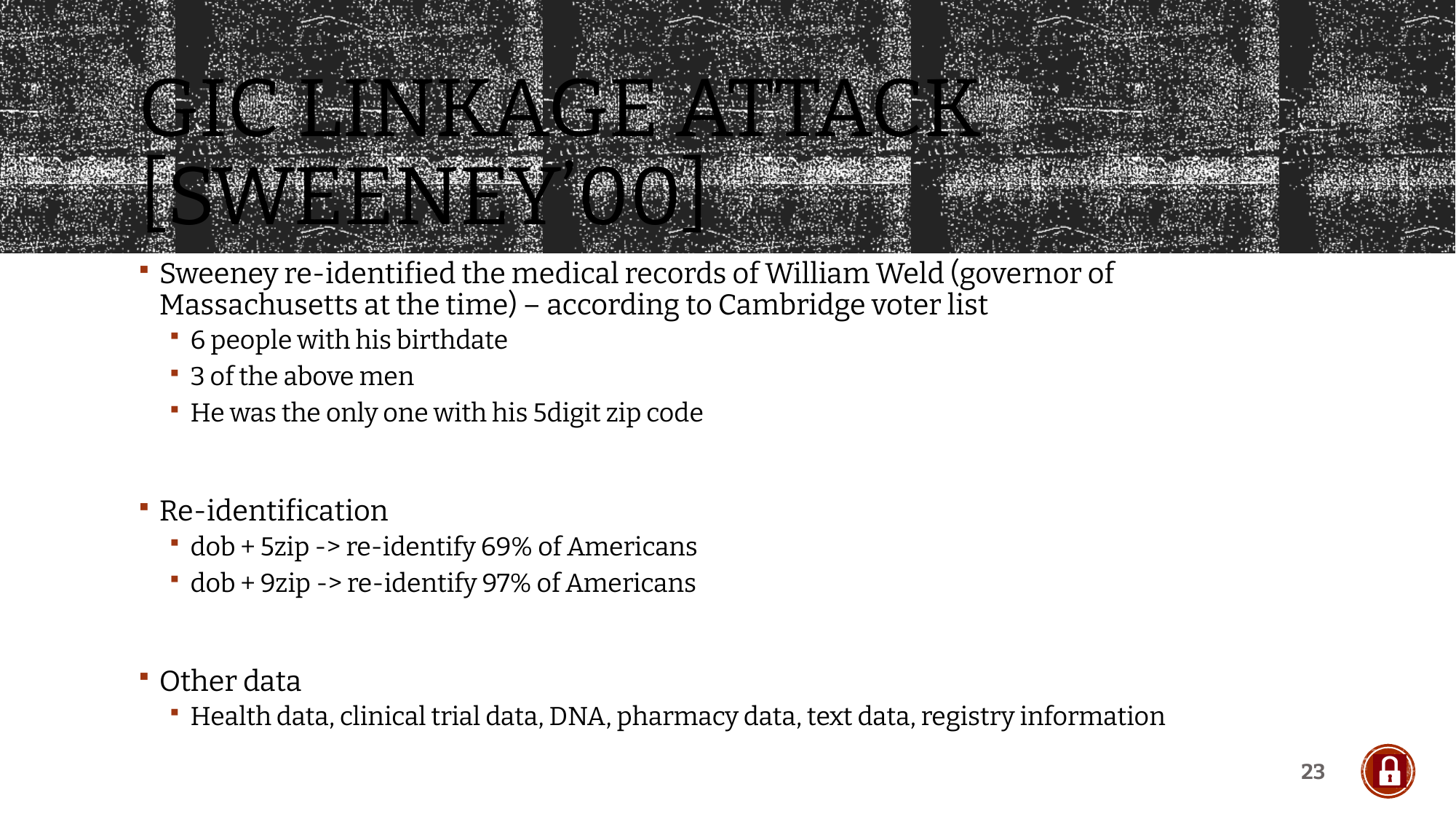

# GIC Linkage Attack [Sweeney’00]
Sweeney re-identified the medical records of William Weld (governor of Massachusetts at the time) – according to Cambridge voter list
6 people with his birthdate
3 of the above men
He was the only one with his 5digit zip code

Re-identification
dob + 5zip -> re-identify 69% of Americans
dob + 9zip -> re-identify 97% of Americans

Other data
Health data, clinical trial data, DNA, pharmacy data, text data, registry information
23